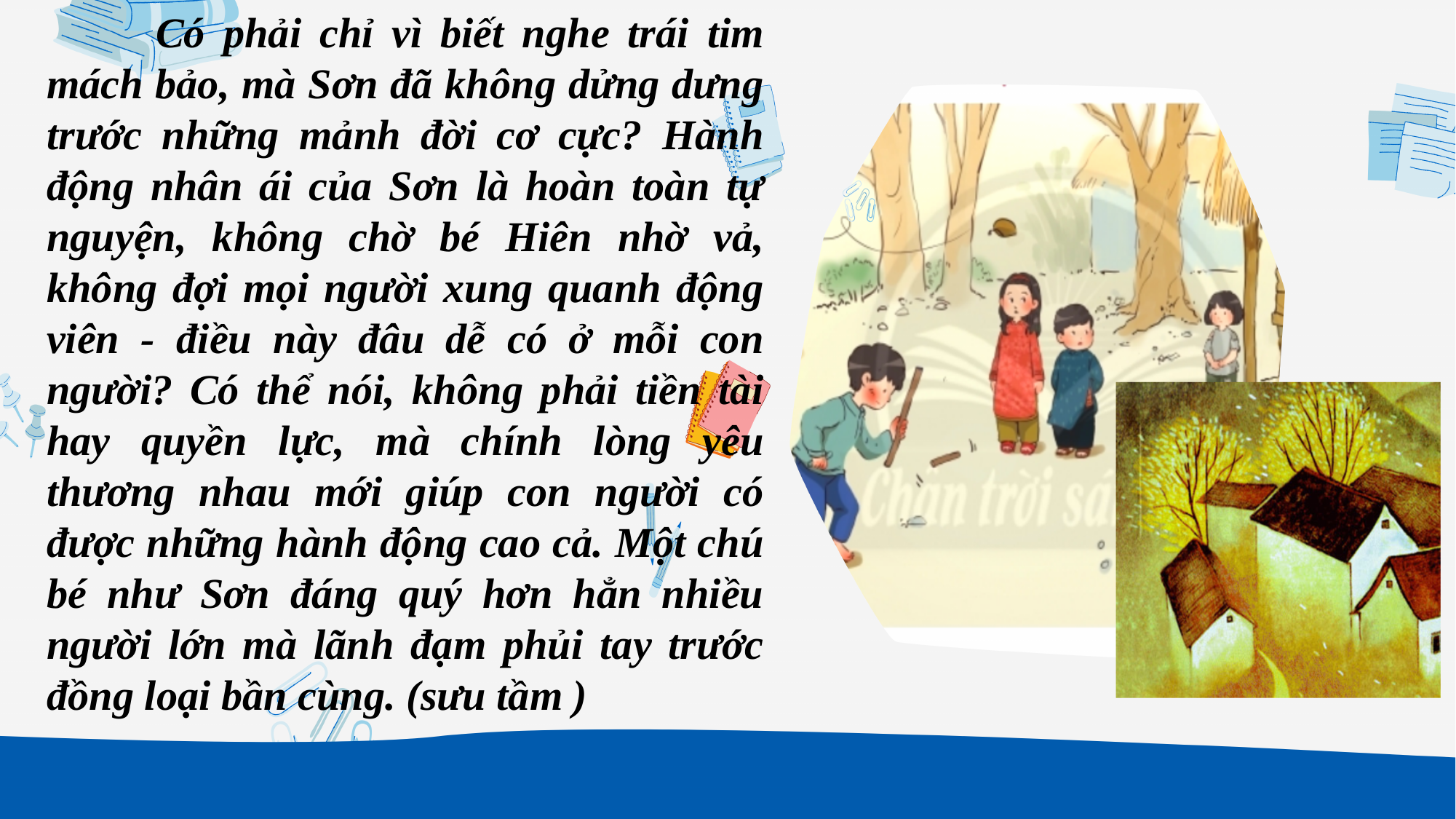

Có phải chỉ vì biết nghe trái tim mách bảo, mà Sơn đã không dửng dưng trước những mảnh đời cơ cực? Hành động nhân ái của Sơn là hoàn toàn tự nguyện, không chờ bé Hiên nhờ vả, không đợi mọi người xung quanh động viên - điều này đâu dễ có ở mỗi con người? Có thể nói, không phải tiền tài hay quyền lực, mà chính lòng yêu thương nhau mới giúp con người có được những hành động cao cả. Một chú bé như Sơn đáng quý hơn hẳn nhiều người lớn mà lãnh đạm phủi tay trước đồng loại bần cùng. (sưu tầm )